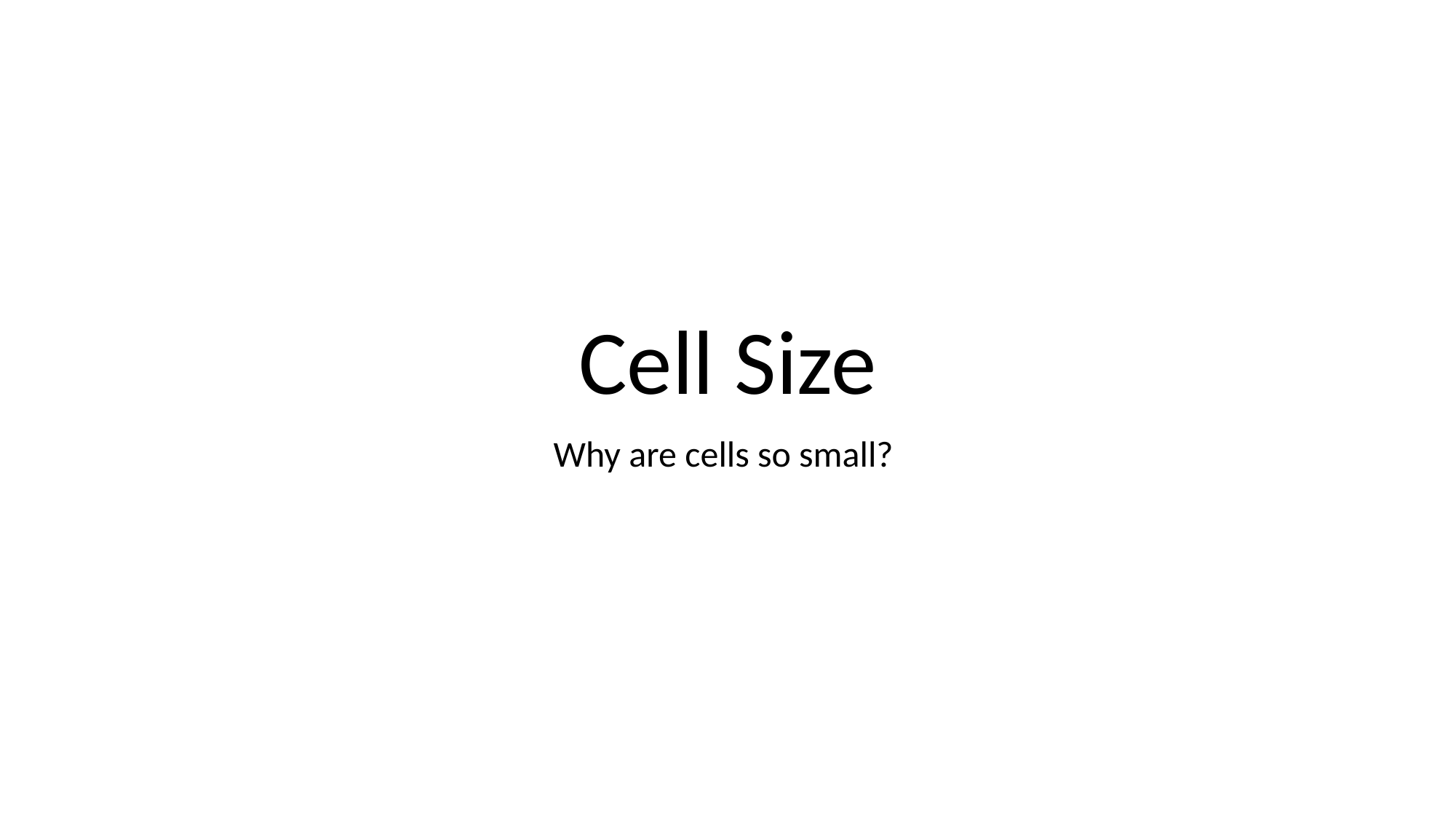

# Cell Size
Why are cells so small?